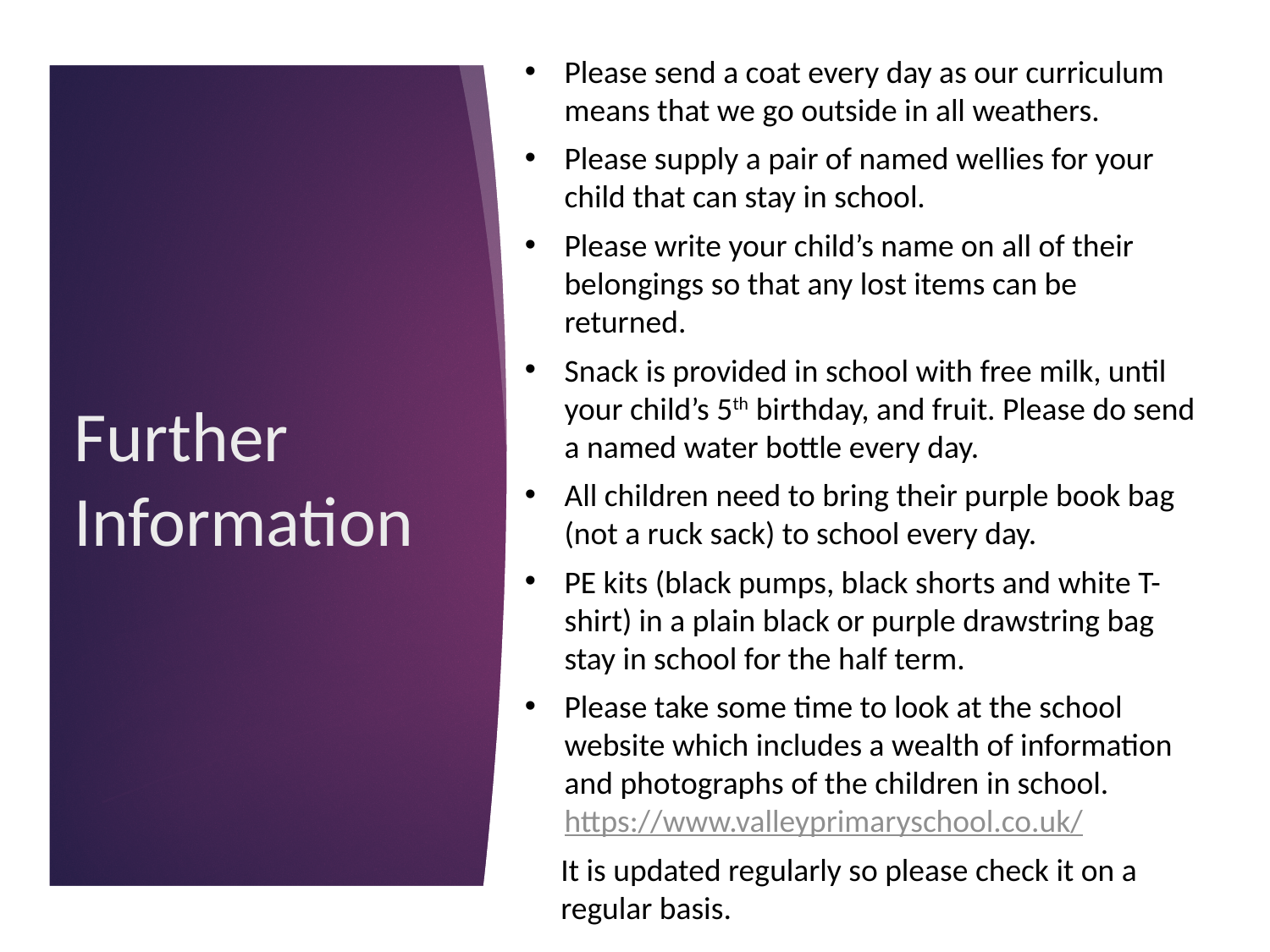

Please send a coat every day as our curriculum means that we go outside in all weathers.
Please supply a pair of named wellies for your child that can stay in school.
Please write your child’s name on all of their belongings so that any lost items can be returned.
Snack is provided in school with free milk, until your child’s 5th birthday, and fruit. Please do send a named water bottle every day.
All children need to bring their purple book bag (not a ruck sack) to school every day.
PE kits (black pumps, black shorts and white T-shirt) in a plain black or purple drawstring bag stay in school for the half term.
Please take some time to look at the school website which includes a wealth of information and photographs of the children in school. https://www.valleyprimaryschool.co.uk/
     It is updated regularly so please check it on a
     regular basis.

Further Information